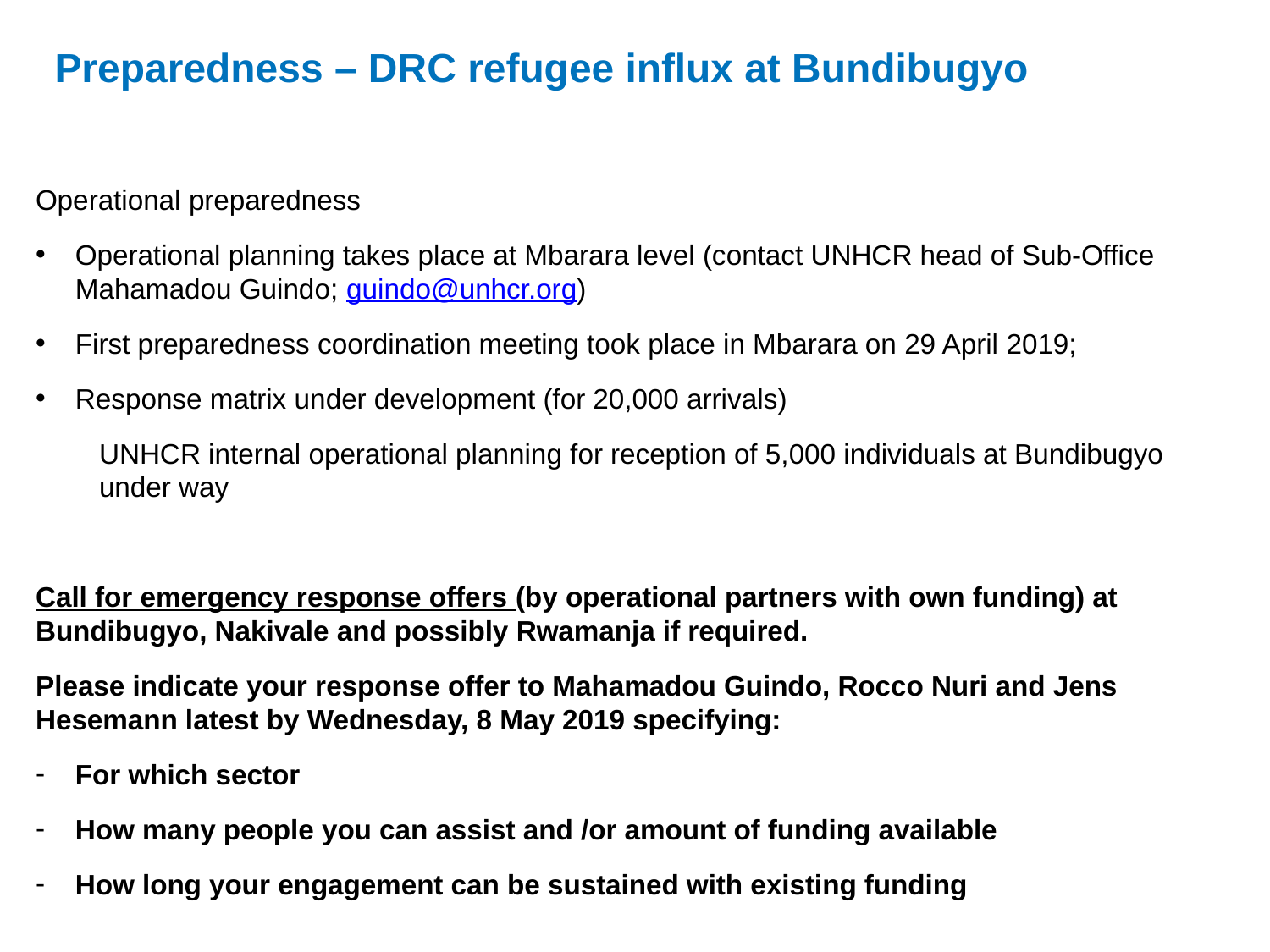

Preparedness – DRC refugee influx at Bundibugyo
Operational preparedness
Operational planning takes place at Mbarara level (contact UNHCR head of Sub-Office Mahamadou Guindo; guindo@unhcr.org)
First preparedness coordination meeting took place in Mbarara on 29 April 2019;
Response matrix under development (for 20,000 arrivals)
UNHCR internal operational planning for reception of 5,000 individuals at Bundibugyo under way

Call for emergency response offers (by operational partners with own funding) at Bundibugyo, Nakivale and possibly Rwamanja if required.
Please indicate your response offer to Mahamadou Guindo, Rocco Nuri and Jens Hesemann latest by Wednesday, 8 May 2019 specifying:
For which sector
How many people you can assist and /or amount of funding available
How long your engagement can be sustained with existing funding